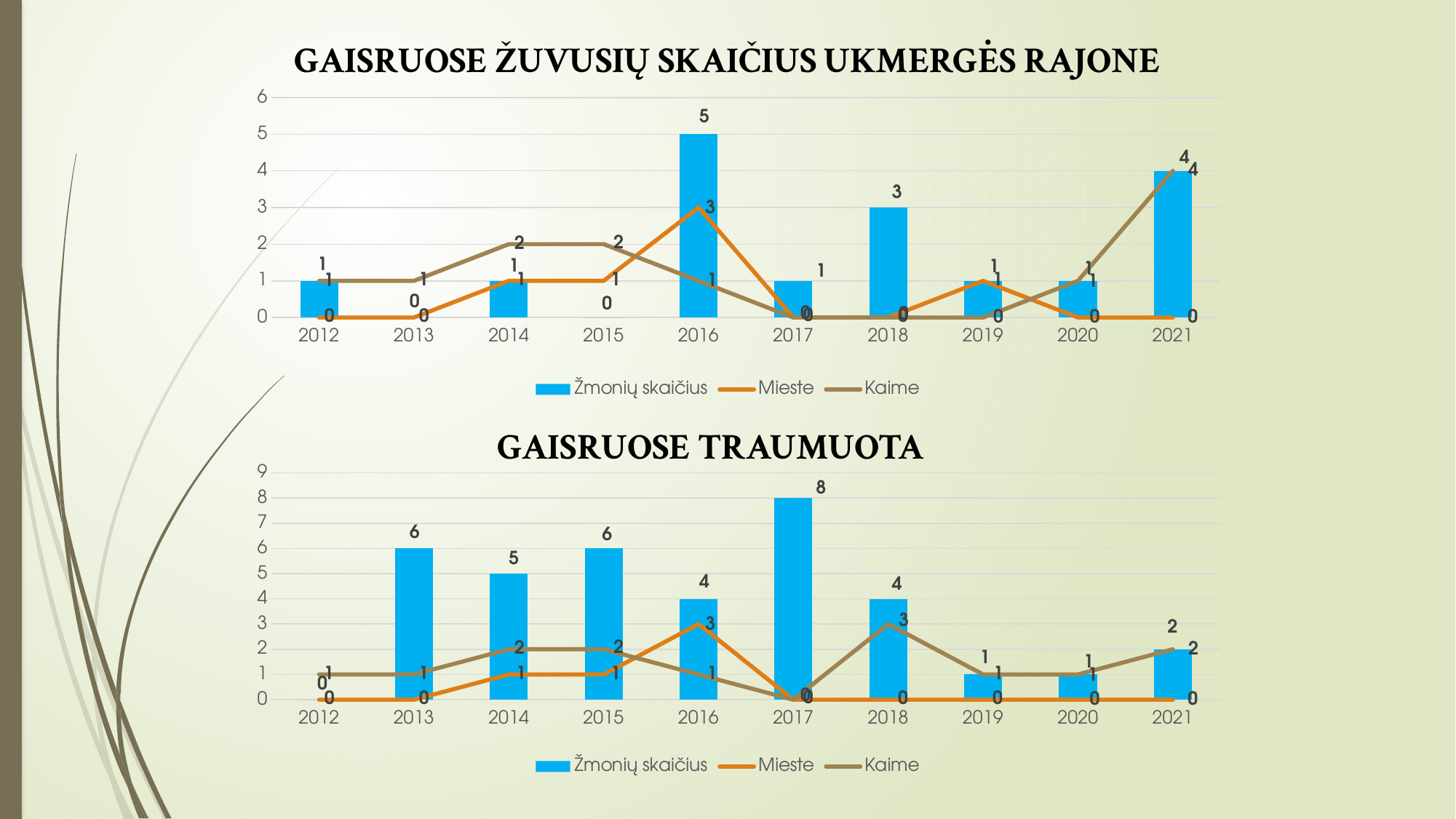

GAISRUOSE ŽUVUSIŲ SKAIČIUS UKMERGĖS RAJONE

### Chart

| Category | Žmonių skaičius | Mieste | Kaime |
|---|---|---|---|
| 2012 | 1.0 | 0.0 | 1.0 |
| 2013 | 0.0 | 0.0 | 1.0 |
| 2014 | 1.0 | 1.0 | 2.0 |
| 2015 | 0.0 | 1.0 | 2.0 |
| 2016 | 5.0 | 3.0 | 1.0 |
| 2017 | 1.0 | 0.0 | 0.0 |
| 2018 | 3.0 | 0.0 | 0.0 |
| 2019 | 1.0 | 1.0 | 0.0 |
| 2020 | 1.0 | 0.0 | 1.0 |
| 2021 | 4.0 | 0.0 | 4.0 |
                               GAISRUOSE TRAUMUOTA

### Chart

| Category | Žmonių skaičius | Mieste | Kaime |
|---|---|---|---|
| 2012 | 0.0 | 0.0 | 1.0 |
| 2013 | 6.0 | 0.0 | 1.0 |
| 2014 | 5.0 | 1.0 | 2.0 |
| 2015 | 6.0 | 1.0 | 2.0 |
| 2016 | 4.0 | 3.0 | 1.0 |
| 2017 | 8.0 | 0.0 | 0.0 |
| 2018 | 4.0 | 0.0 | 3.0 |
| 2019 | 1.0 | 0.0 | 1.0 |
| 2020 | 1.0 | 0.0 | 1.0 |
| 2021 | 2.0 | 0.0 | 2.0 |